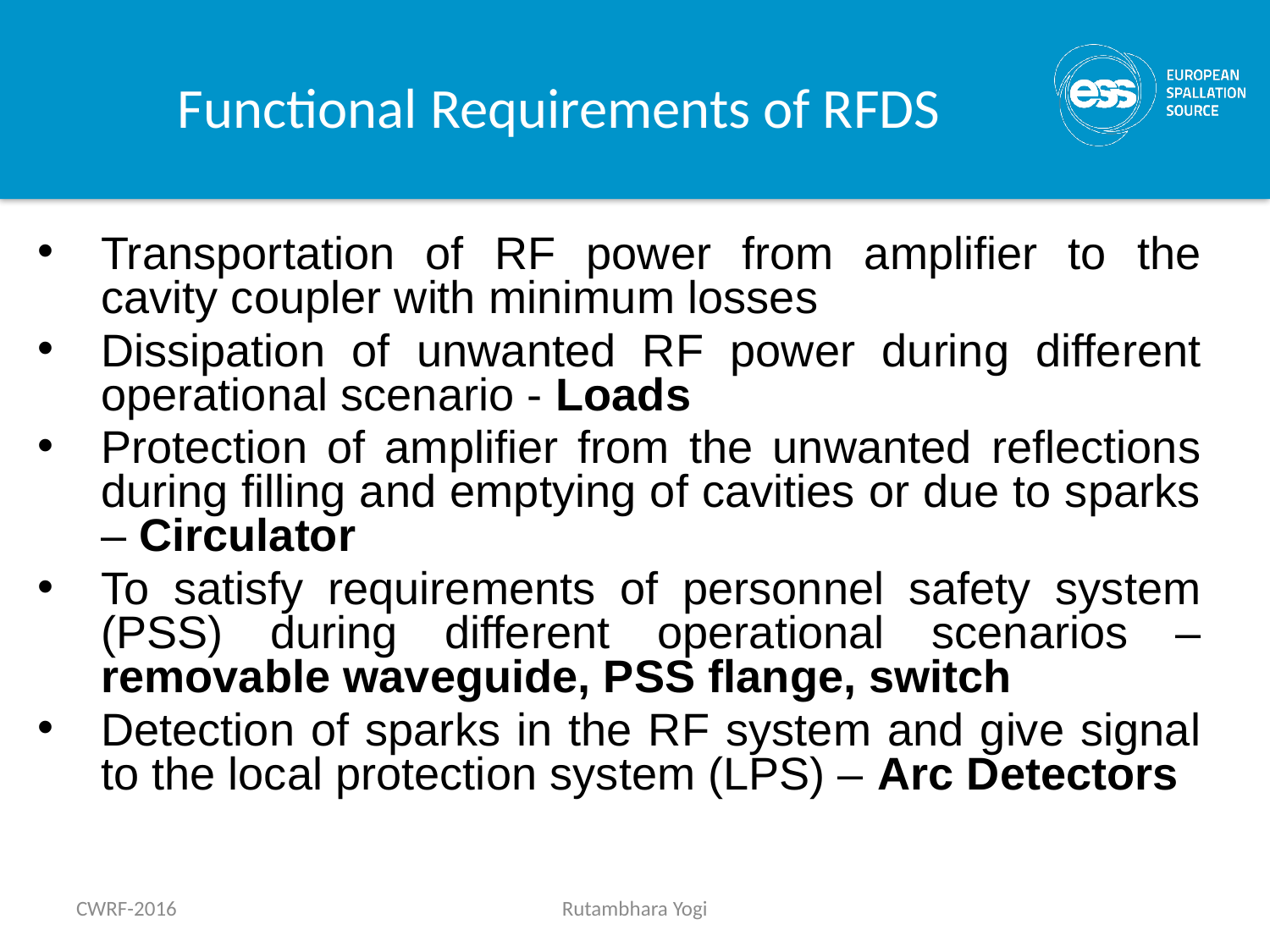

# Functional Requirements of RFDS
Transportation of RF power from amplifier to the cavity coupler with minimum losses
Dissipation of unwanted RF power during different operational scenario - Loads
Protection of amplifier from the unwanted reflections during filling and emptying of cavities or due to sparks – Circulator
To satisfy requirements of personnel safety system (PSS) during different operational scenarios – removable waveguide, PSS flange, switch
Detection of sparks in the RF system and give signal to the local protection system (LPS) – Arc Detectors

CWRF-2016
Rutambhara Yogi